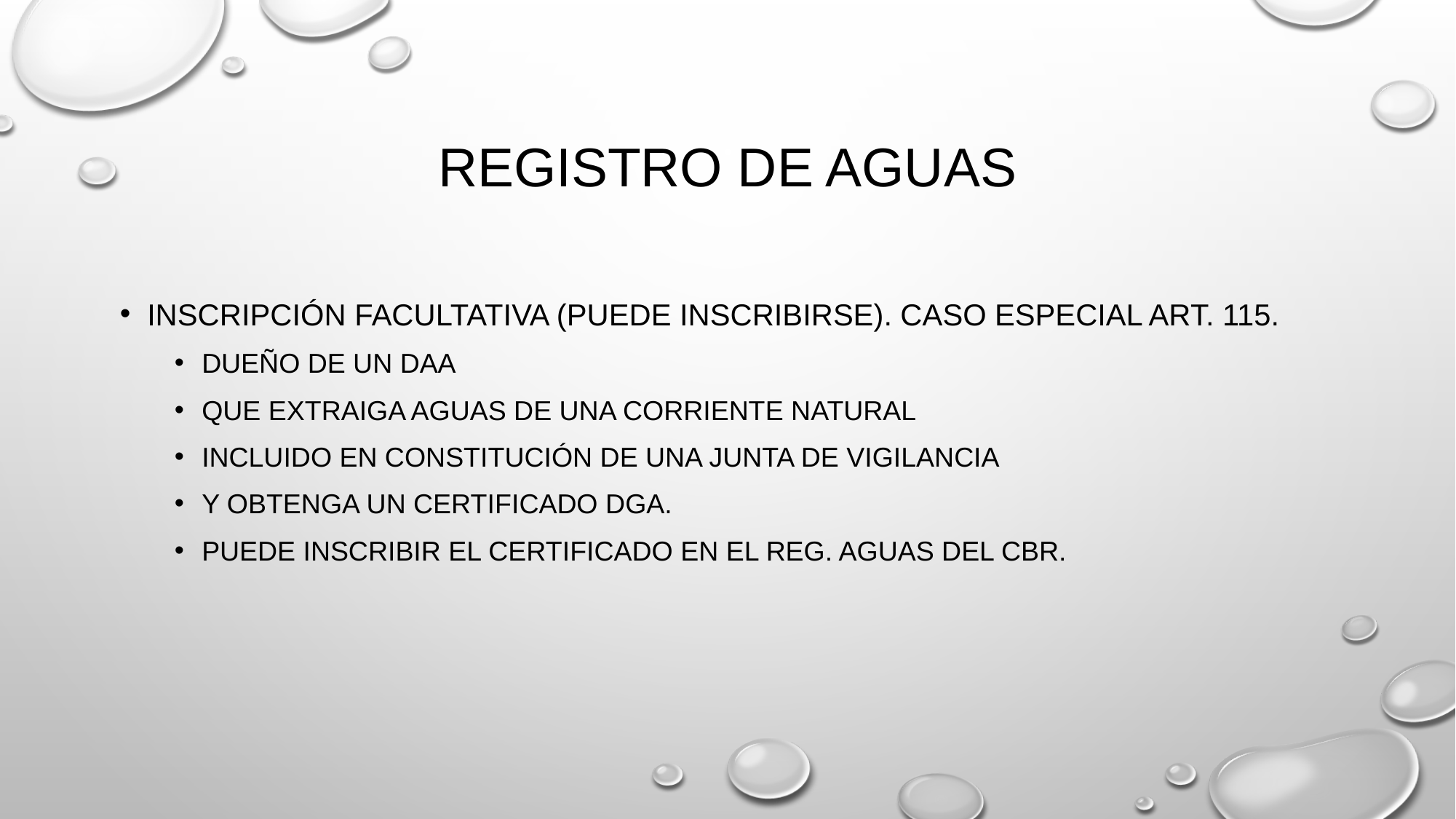

# Registro de aguas
Inscripción facultativa (puede inscribirse). Caso especial art. 115.
Dueño de un daa
que extraiga aguas de una corriente natural
incluido en constitución de una junta de vigilancia
y obtenga un certificado dga.
Puede inscribir el certificado en el reg. Aguas del cBR.